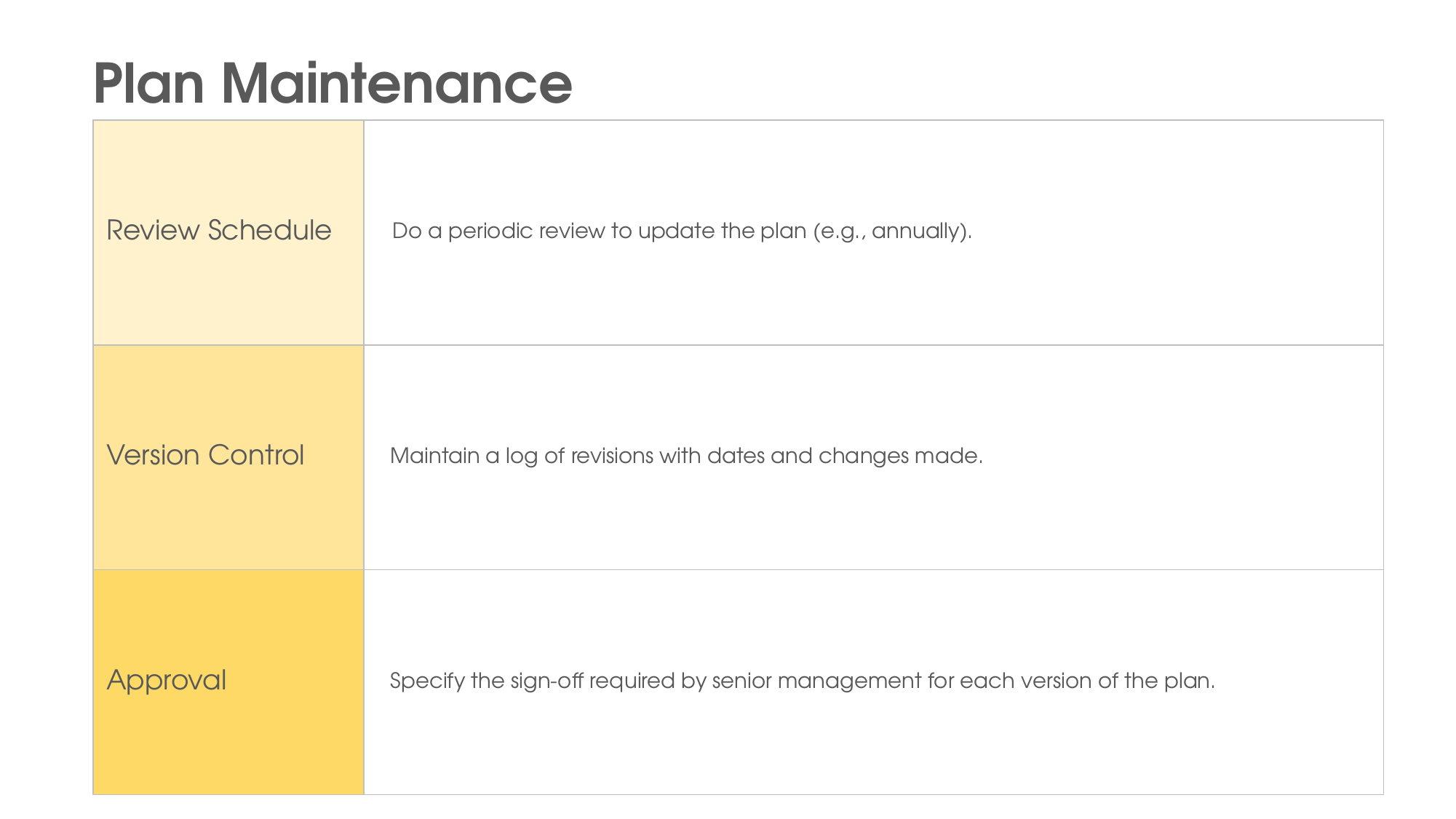

Plan Maintenance
| Review Schedule | Do a periodic review to update the plan (e.g., annually). |
| --- | --- |
| Version Control | Maintain a log of revisions with dates and changes made. |
| Approval | Specify the sign-off required by senior management for each version of the plan. |